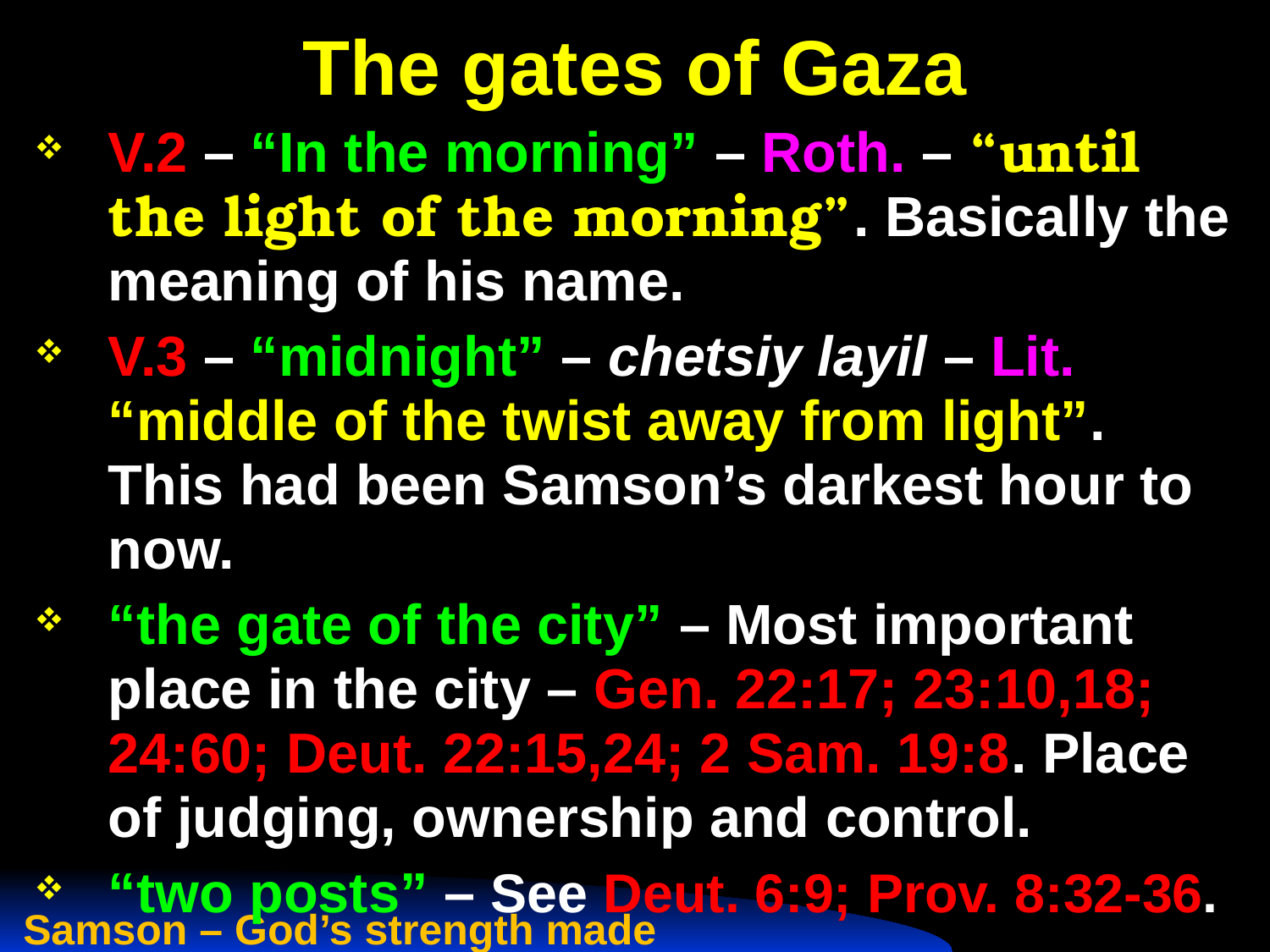

# The gates of Gaza
V.2 – “In the morning” – Roth. – “until the light of the morning”. Basically the meaning of his name.
V.3 – “midnight” – chetsiy layil – Lit. “middle of the twist away from light”. This had been Samson’s darkest hour to now.
“the gate of the city” – Most important place in the city – Gen. 22:17; 23:10,18; 24:60; Deut. 22:15,24; 2 Sam. 19:8. Place of judging, ownership and control.
“two posts” – See Deut. 6:9; Prov. 8:32-36.